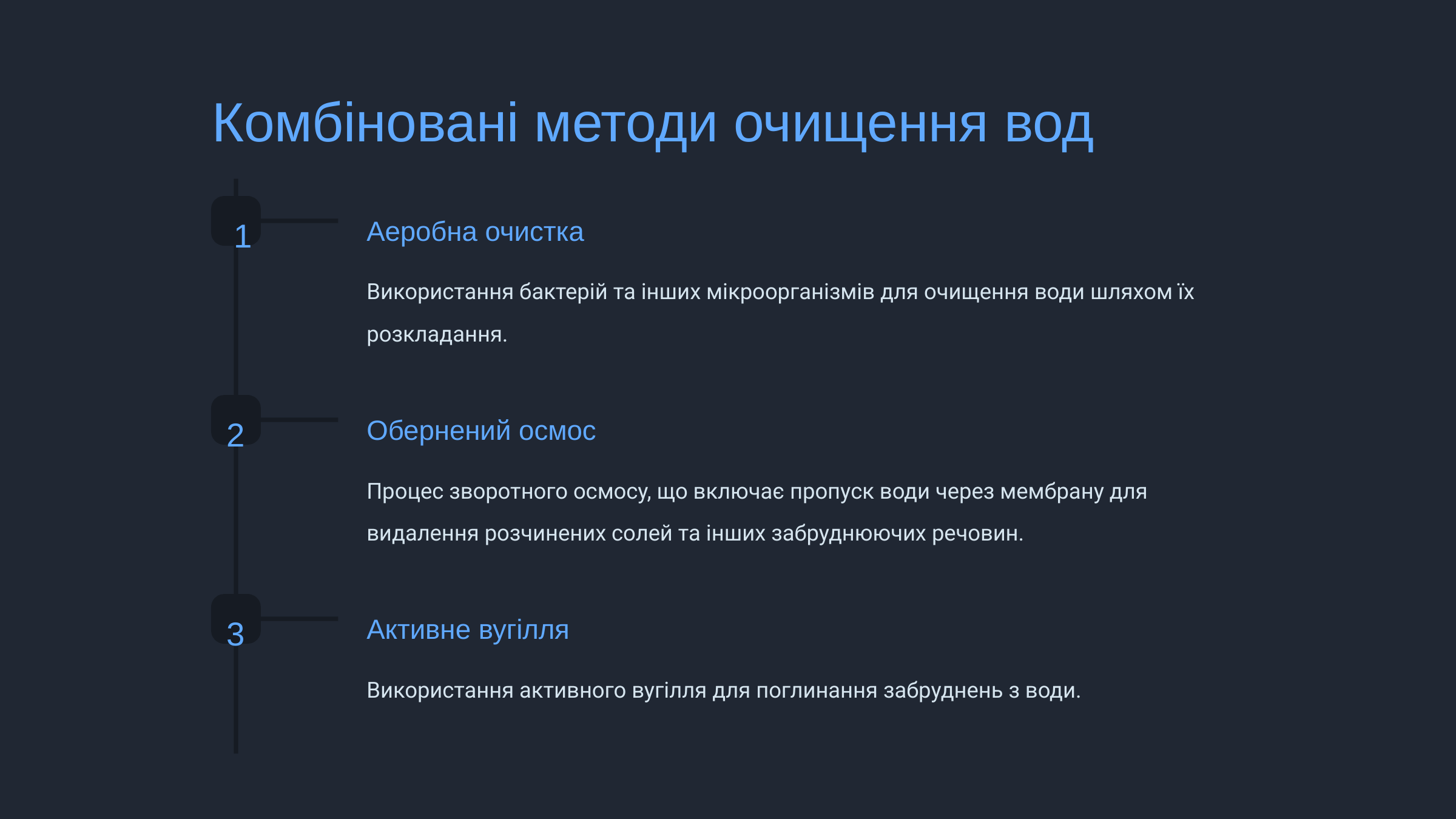

Комбіновані методи очищення вод

1
Аеробна очистка

Використання бактерій та інших мікроорганізмів для очищення води шляхом їх розкладання.

2
Обернений осмос

Процес зворотного осмосу, що включає пропуск води через мембрану для видалення розчинених солей та інших забруднюючих речовин.

3
Активне вугілля

Використання активного вугілля для поглинання забруднень з води.